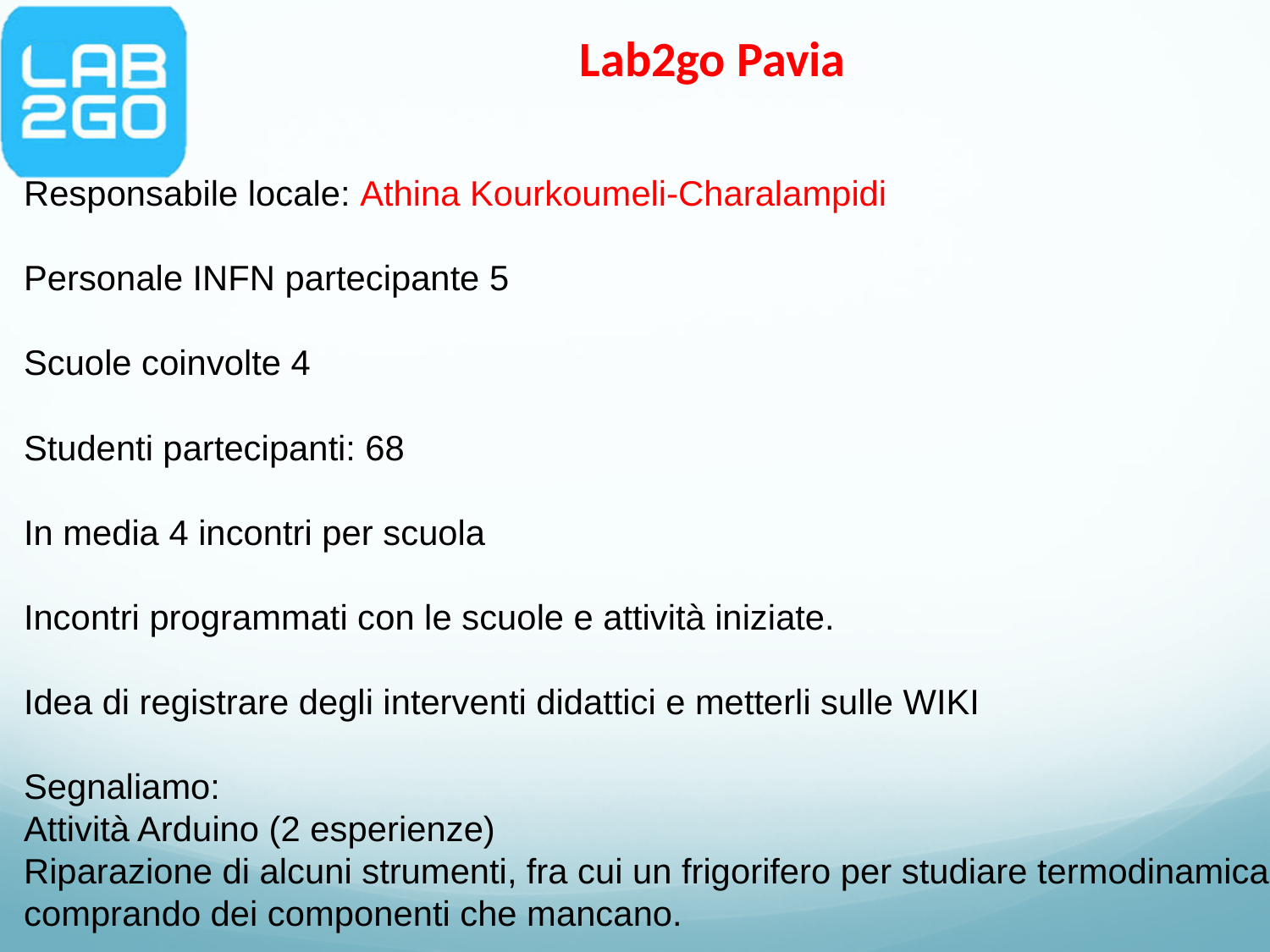

Lab2go Pavia

Responsabile locale: Athina Kourkoumeli-Charalampidi

Personale INFN partecipante 5

Scuole coinvolte 4

Studenti partecipanti: 68

In media 4 incontri per scuola

Incontri programmati con le scuole e attività iniziate.

Idea di registrare degli interventi didattici e metterli sulle WIKI

Segnaliamo:
Attività Arduino (2 esperienze)
Riparazione di alcuni strumenti, fra cui un frigorifero per studiare termodinamica
comprando dei componenti che mancano.